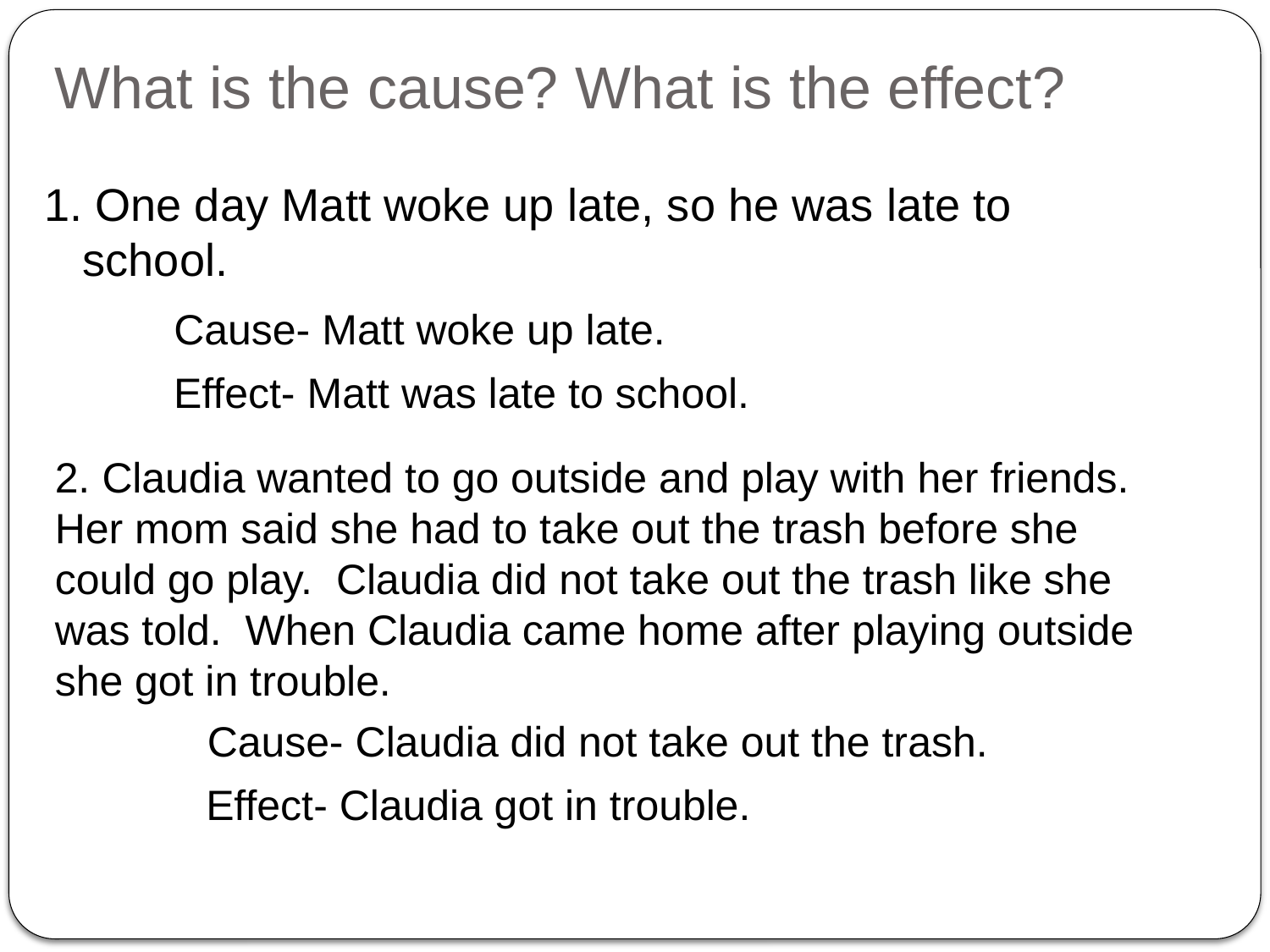

# What is the cause? What is the effect?
1. One day Matt woke up late, so he was late to school.

Cause- Matt woke up late.
Effect- Matt was late to school.
2. Claudia wanted to go outside and play with her friends. Her mom said she had to take out the trash before she could go play.  Claudia did not take out the trash like she was told.  When Claudia came home after playing outside she got in trouble.
Cause- Claudia did not take out the trash.
Effect- Claudia got in trouble.